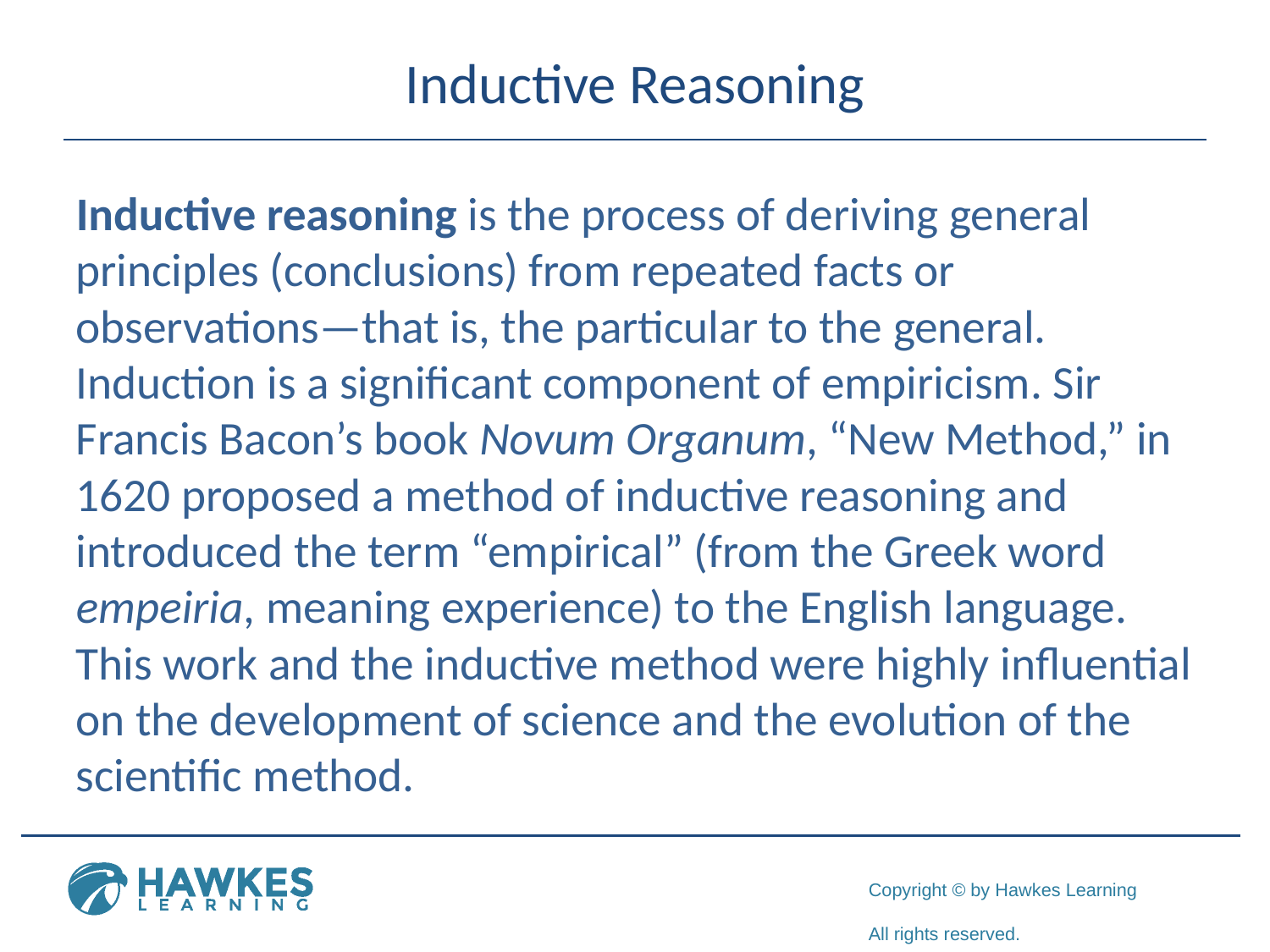

# Inductive Reasoning
Inductive reasoning is the process of deriving general principles (conclusions) from repeated facts or observations—that is, the particular to the general. Induction is a significant component of empiricism. Sir Francis Bacon’s book Novum Organum, “New Method,” in 1620 proposed a method of inductive reasoning and introduced the term “empirical” (from the Greek word empeiria, meaning experience) to the English language. This work and the inductive method were highly influential on the development of science and the evolution of the scientific method.